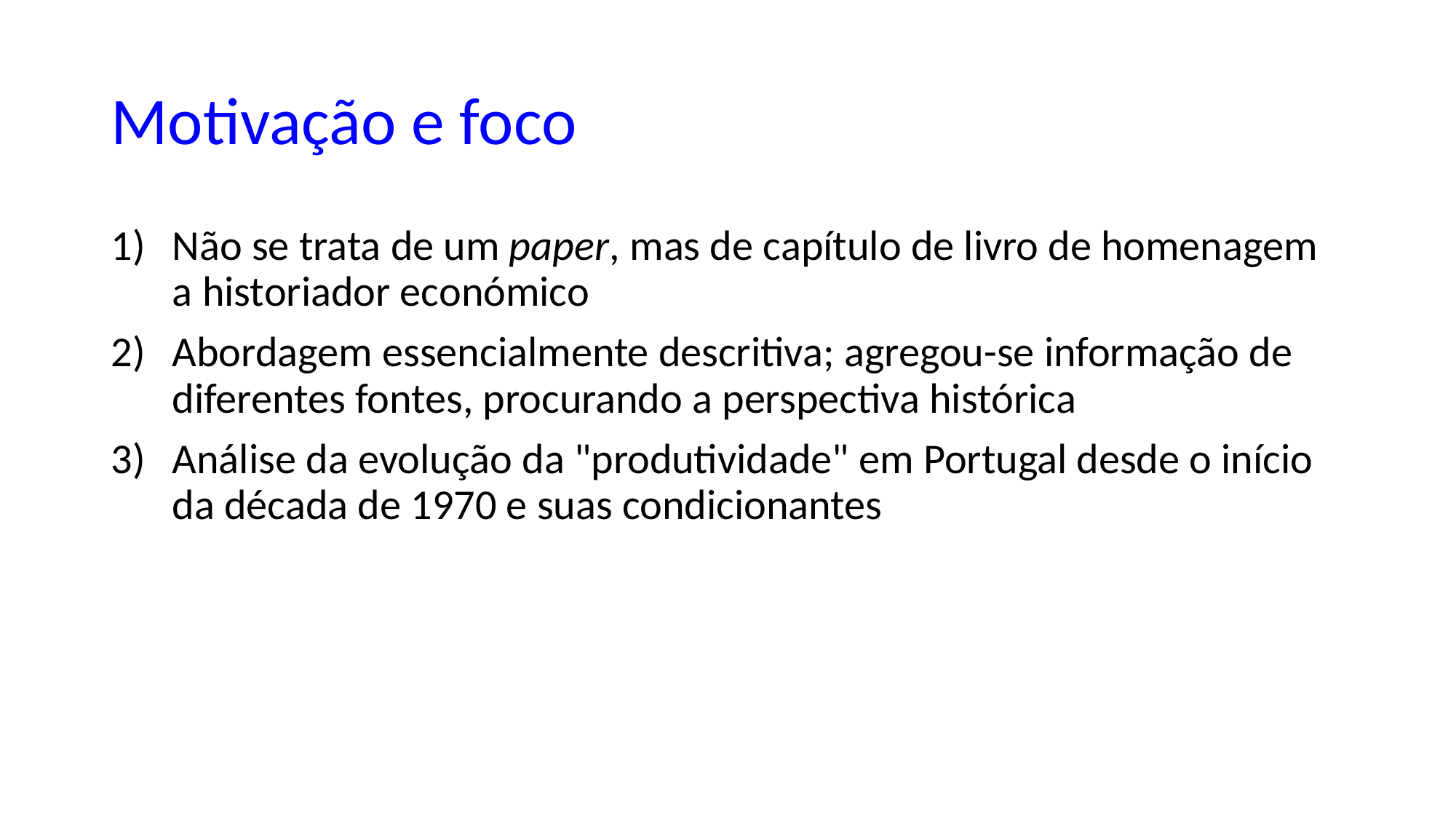

# Motivação e foco
Não se trata de um paper, mas de capítulo de livro de homenagem a historiador económico
Abordagem essencialmente descritiva; agregou-se informação de diferentes fontes, procurando a perspectiva histórica
Análise da evolução da "produtividade" em Portugal desde o início da década de 1970 e suas condicionantes